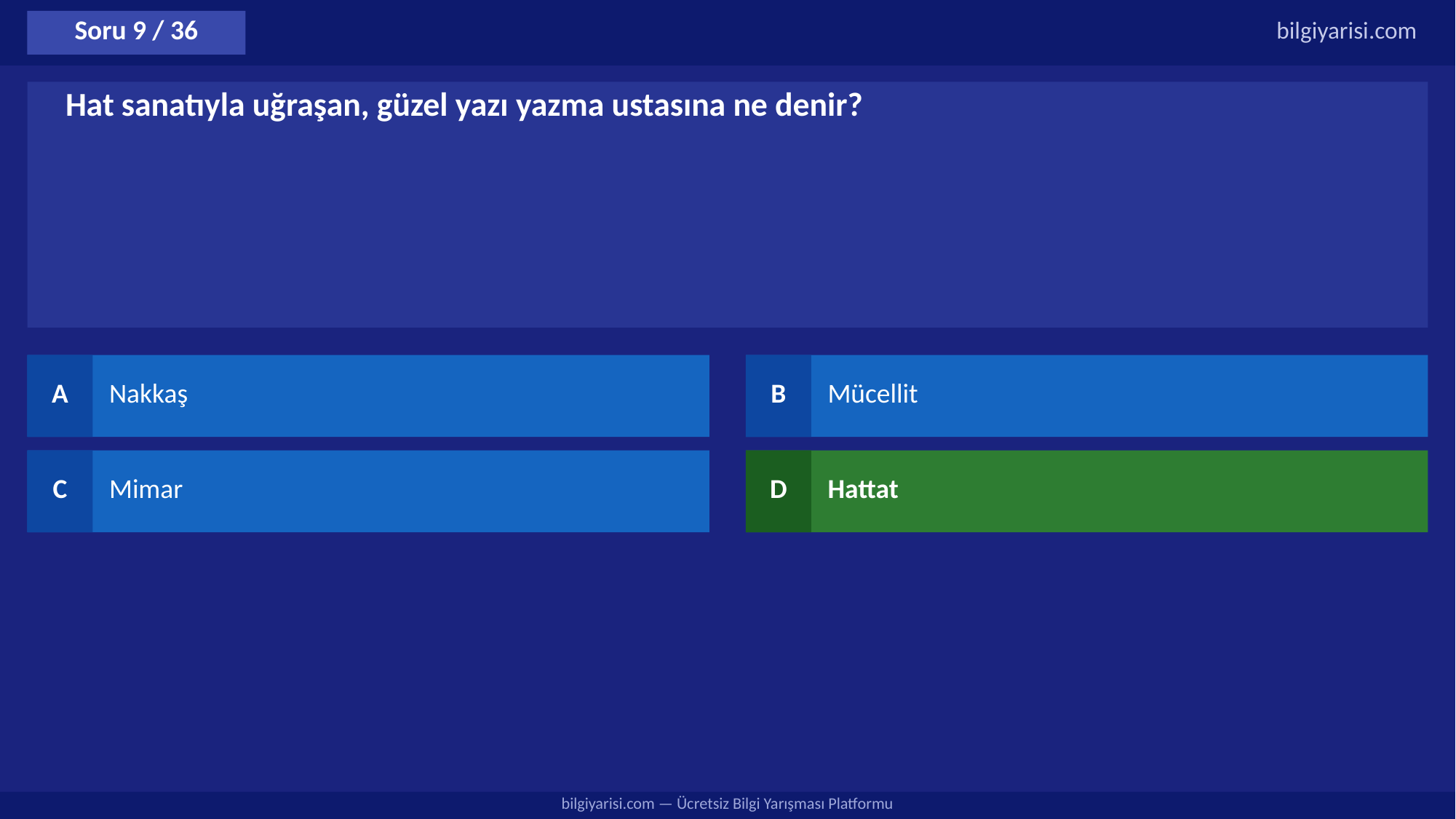

Soru 9 / 36
bilgiyarisi.com

Hat sanatıyla uğraşan, güzel yazı yazma ustasına ne denir?

A
Nakkaş

B
Mücellit

C
Mimar

D
Hattat
bilgiyarisi.com — Ücretsiz Bilgi Yarışması Platformu